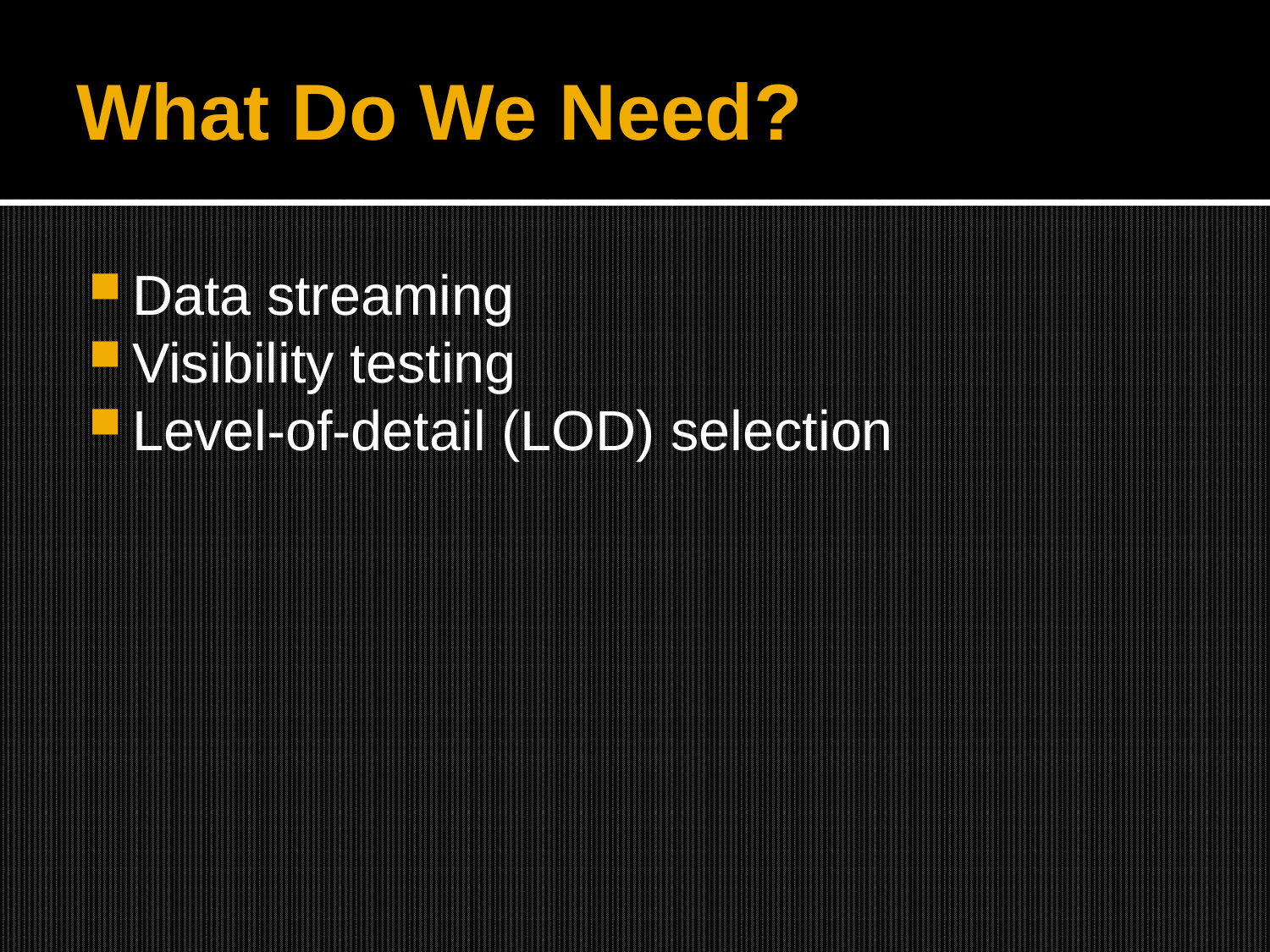

# What Do We Need?
Data streaming
Visibility testing
Level-of-detail (LOD) selection